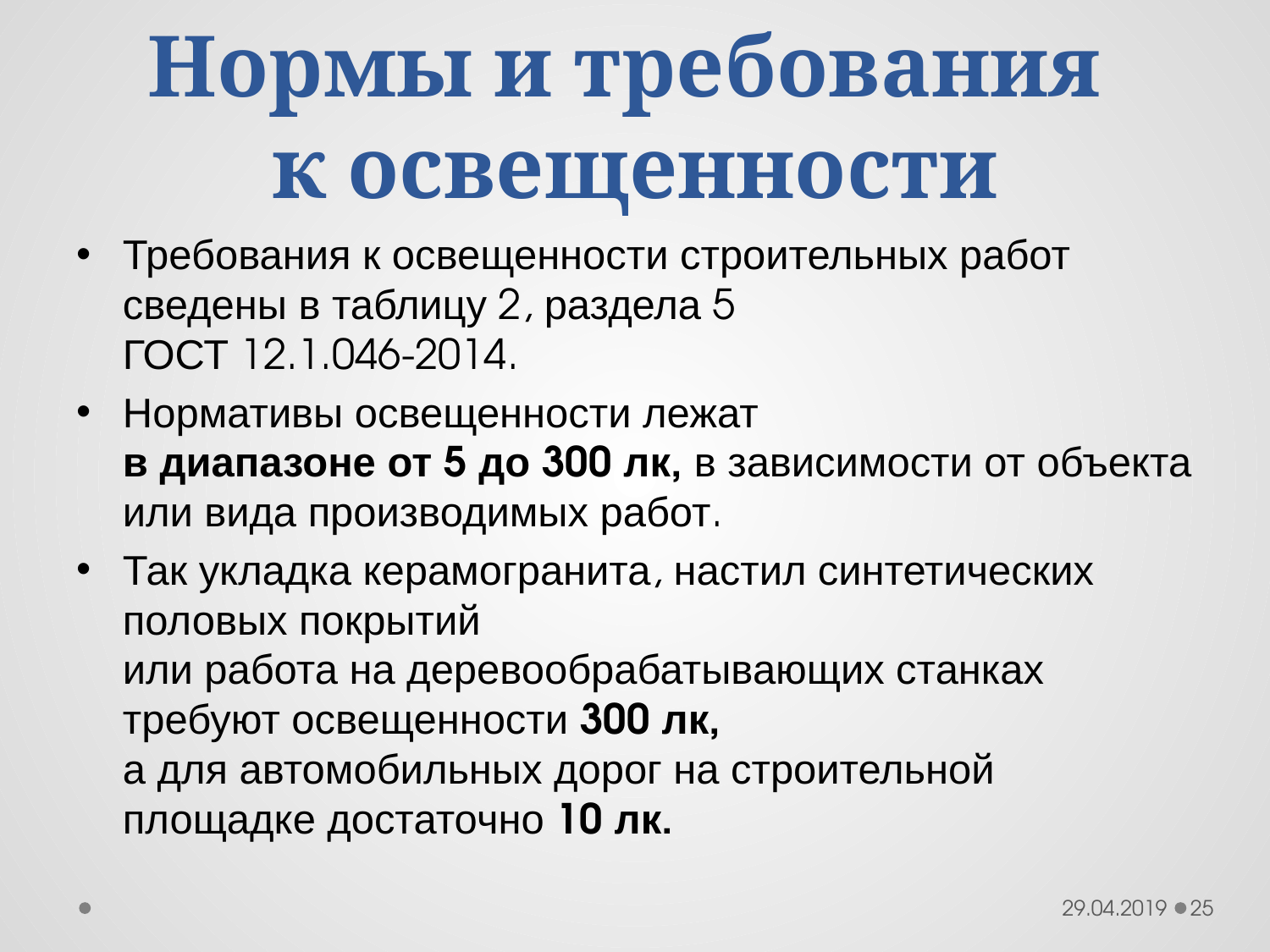

# Нормы и требования к освещенности
Требования к освещенности строительных работ сведены в таблицу 2, раздела 5
ГОСТ 12.1.046-2014.
Нормативы освещенности лежат
в диапазоне от 5 до 300 лк, в зависимости от объекта или вида производимых работ.
Так укладка керамогранита, настил синтетических половых покрытий
или работа на деревообрабатывающих станках требуют освещенности 300 лк,
а для автомобильных дорог на строительной площадке достаточно 10 лк.

29.04.2019
25